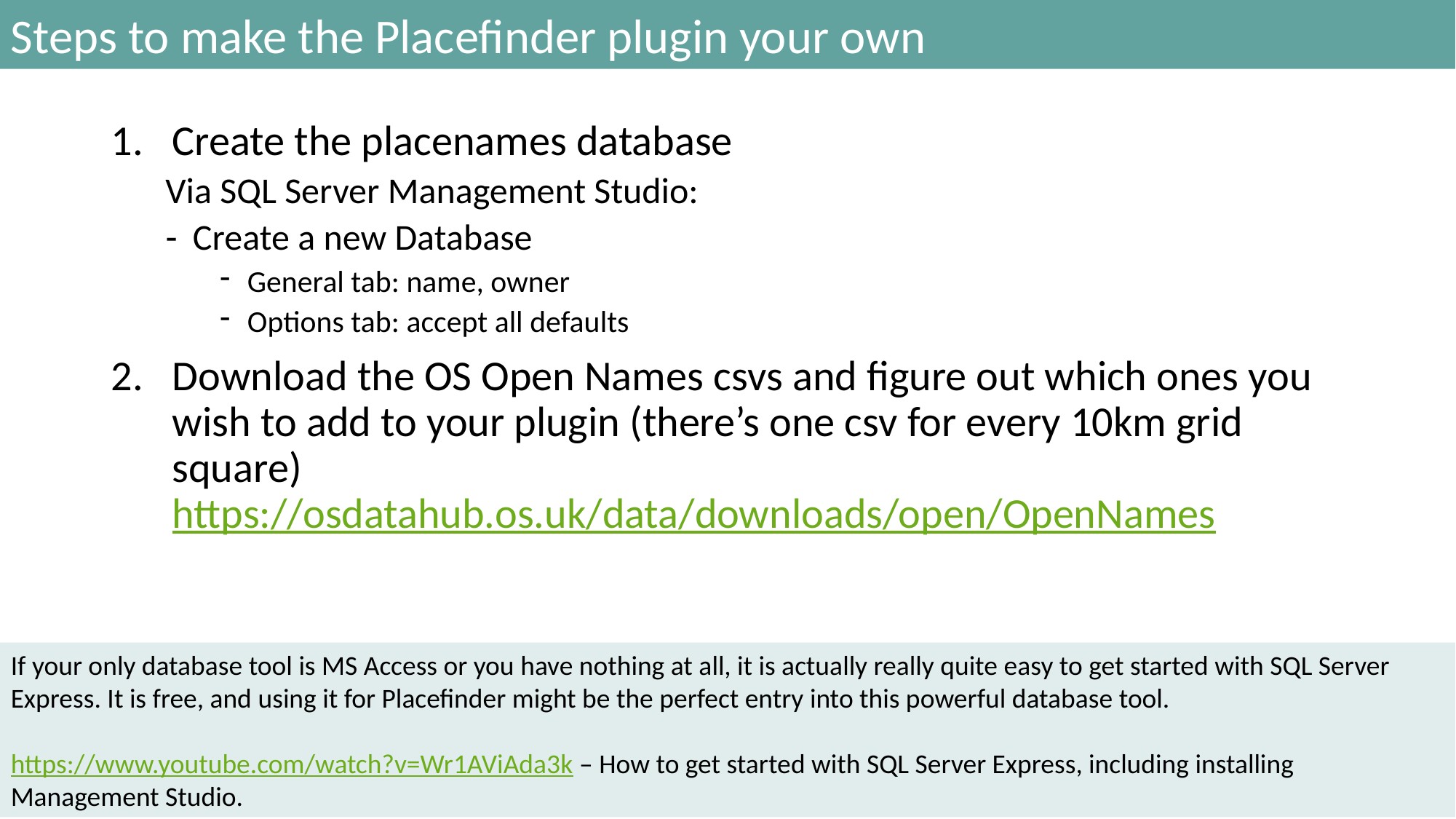

Steps to make the Placefinder plugin your own
Create the placenames database
Via SQL Server Management Studio:
Create a new Database
General tab: name, owner
Options tab: accept all defaults
Download the OS Open Names csvs and figure out which ones you wish to add to your plugin (there’s one csv for every 10km grid square)
https://osdatahub.os.uk/data/downloads/open/OpenNames

If your only database tool is MS Access or you have nothing at all, it is actually really quite easy to get started with SQL Server Express. It is free, and using it for Placefinder might be the perfect entry into this powerful database tool.
https://www.youtube.com/watch?v=Wr1AViAda3k – How to get started with SQL Server Express, including installing Management Studio.